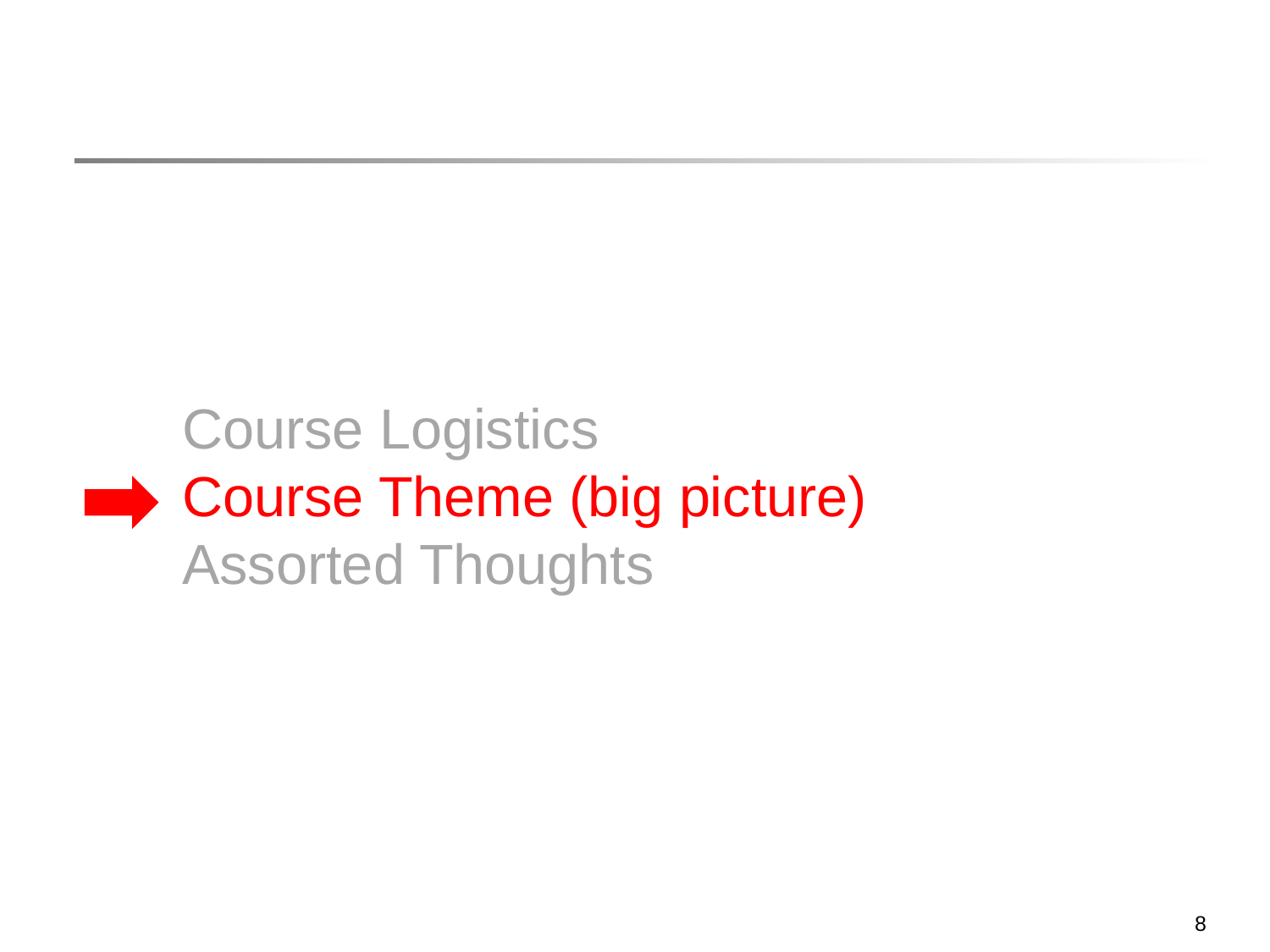

# Course Logistics Course Theme (big picture) Assorted Thoughts